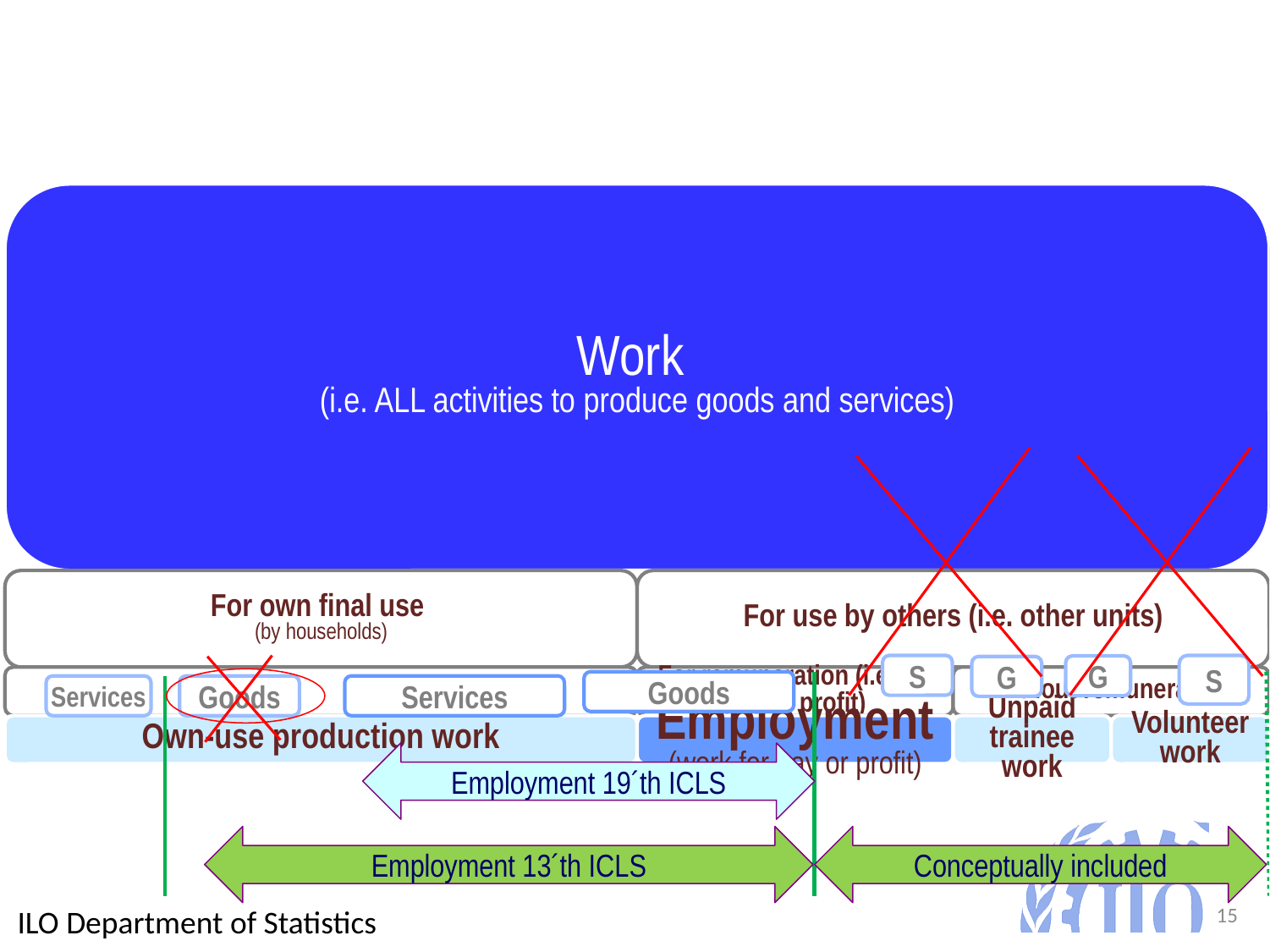

# The changed concept of employment
For own final use
(by households)
For use by others (i.e. other units)
Without remuneration
Unpaid trainee work
Volunteer work
Own-use production work
Employment
(work for pay or profit)
Work
(i.e. ALL activities to produce goods and services)
S
S
G
G

Goods
Services
Goods
Services
Employment 19´th ICLS
Employment 13´th ICLS
Conceptually included
ILO Department of Statistics
15